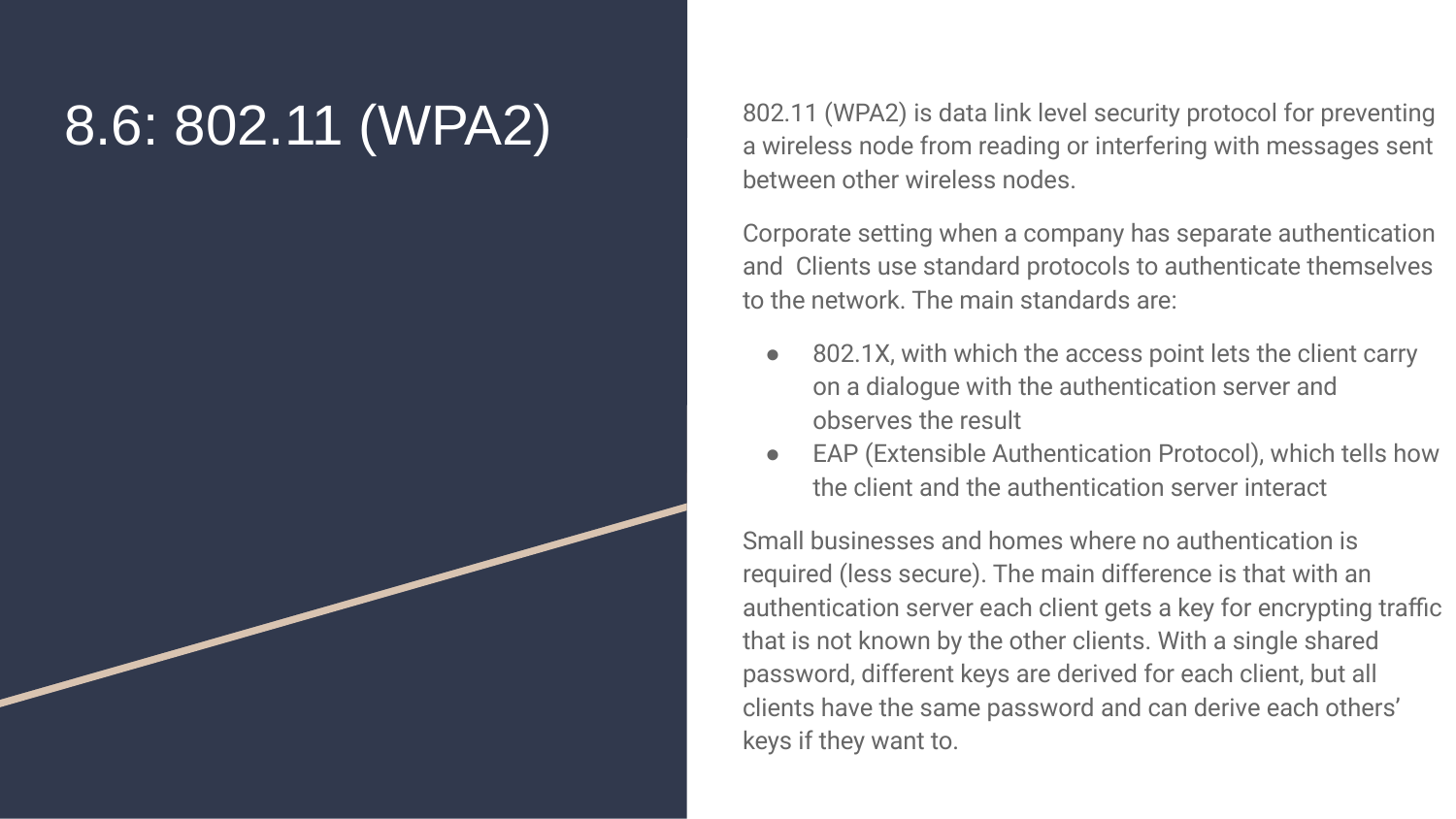

# 8.6: 802.11 (WPA2)
802.11 (WPA2) is data link level security protocol for preventing a wireless node from reading or interfering with messages sent between other wireless nodes.
Corporate setting when a company has separate authentication and  Clients use standard protocols to authenticate themselves to the network. The main standards are:
802.1X, with which the access point lets the client carry on a dialogue with the authentication server and observes the result
EAP (Extensible Authentication Protocol), which tells how the client and the authentication server interact
Small businesses and homes where no authentication is required (less secure). The main difference is that with an authentication server each client gets a key for encrypting traffic that is not known by the other clients. With a single shared password, different keys are derived for each client, but all clients have the same password and can derive each others’ keys if they want to.